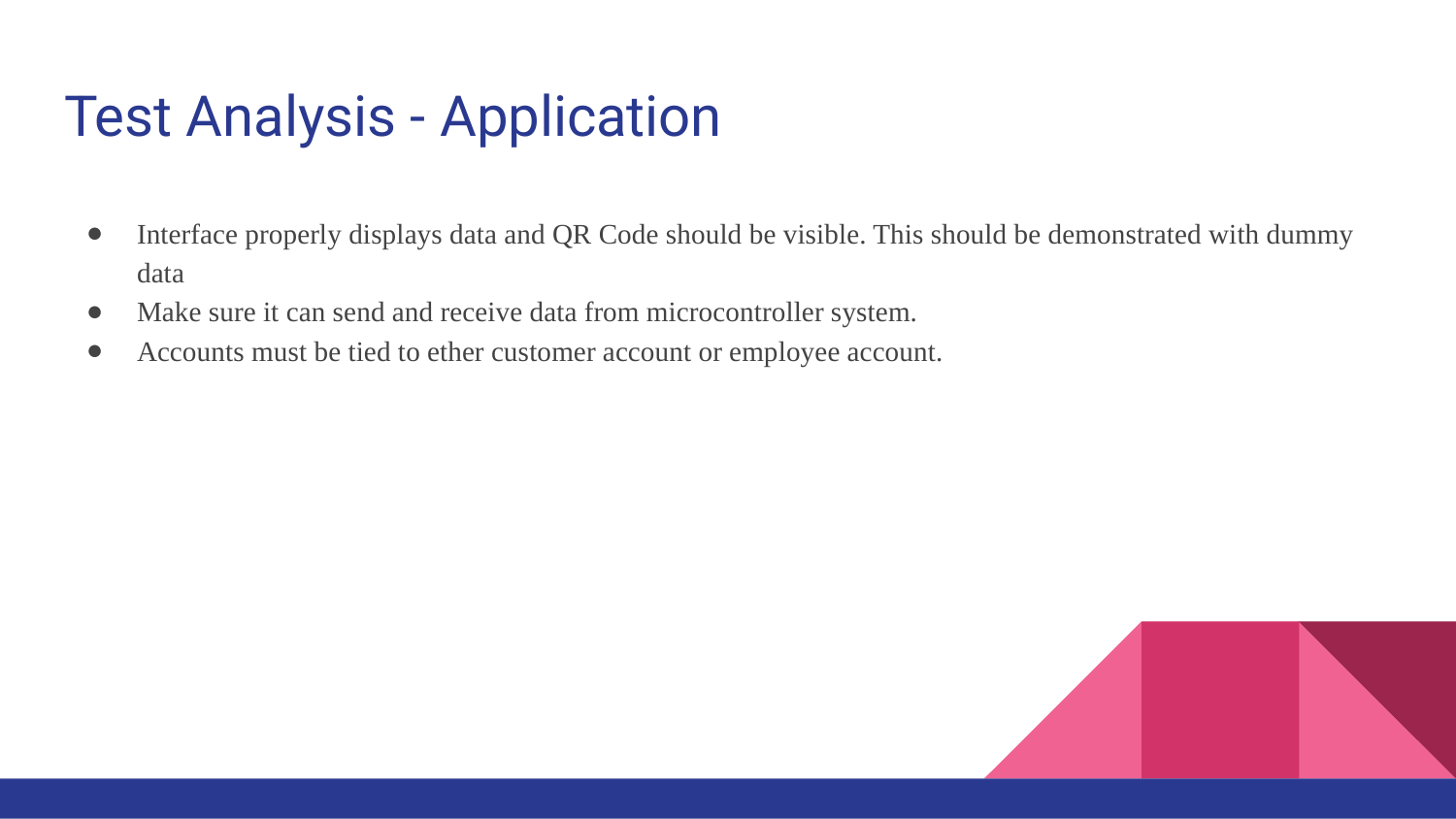

# Test Analysis - Application

Interface properly displays data and QR Code should be visible. This should be demonstrated with dummy data
Make sure it can send and receive data from microcontroller system.
Accounts must be tied to ether customer account or employee account.